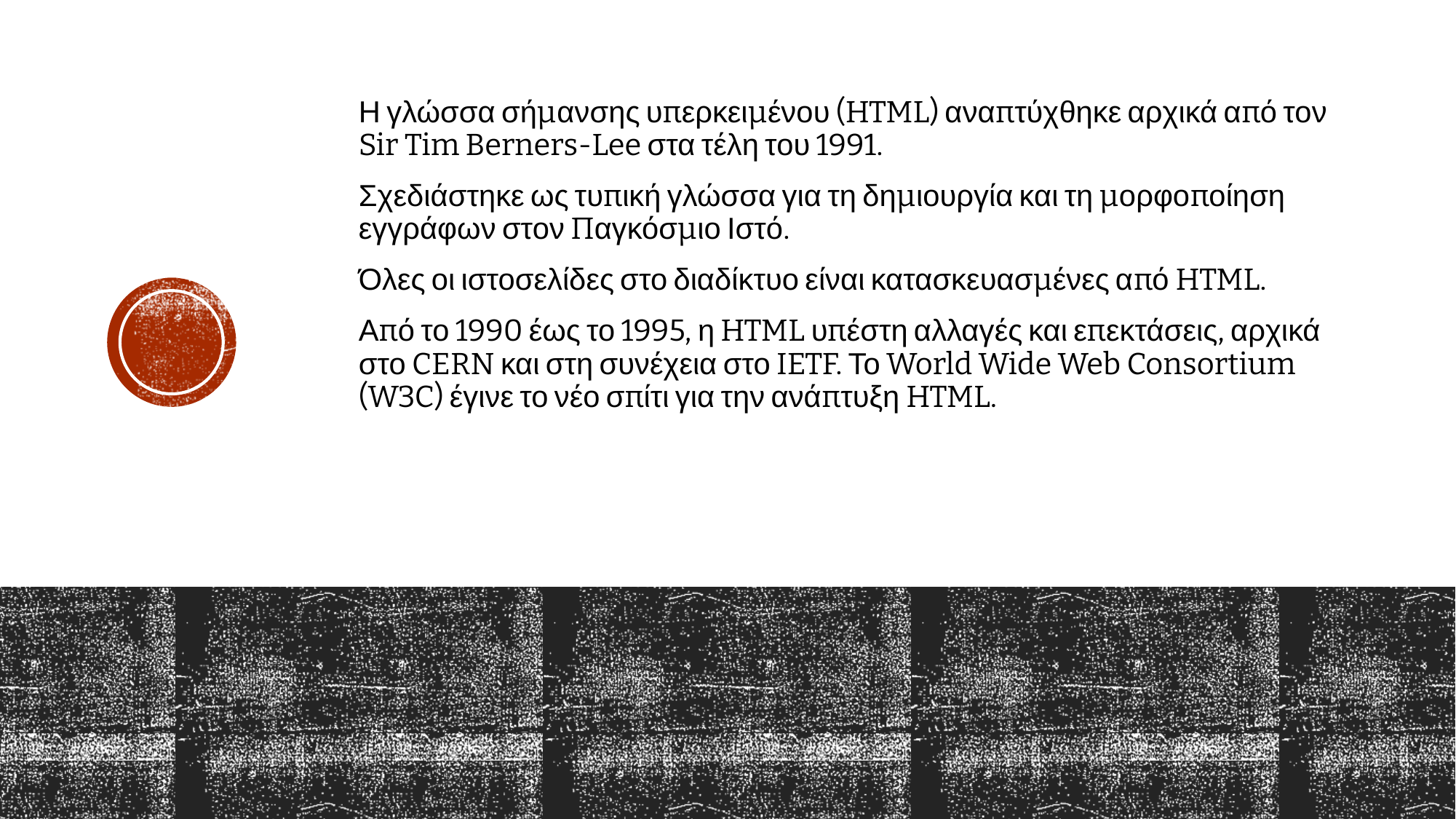

Η γλώσσα σήμανσης υπερκειμένου (HTML) αναπτύχθηκε αρχικά από τον Sir Tim Berners-Lee στα τέλη του 1991.
Σχεδιάστηκε ως τυπική γλώσσα για τη δημιουργία και τη μορφοποίηση εγγράφων στον Παγκόσμιο Ιστό.
Όλες οι ιστοσελίδες στο διαδίκτυο είναι κατασκευασμένες από HTML.
Από το 1990 έως το 1995, η HTML υπέστη αλλαγές και επεκτάσεις, αρχικά στο CERN και στη συνέχεια στο IETF. Το World Wide Web Consortium (W3C) έγινε το νέο σπίτι για την ανάπτυξη HTML.